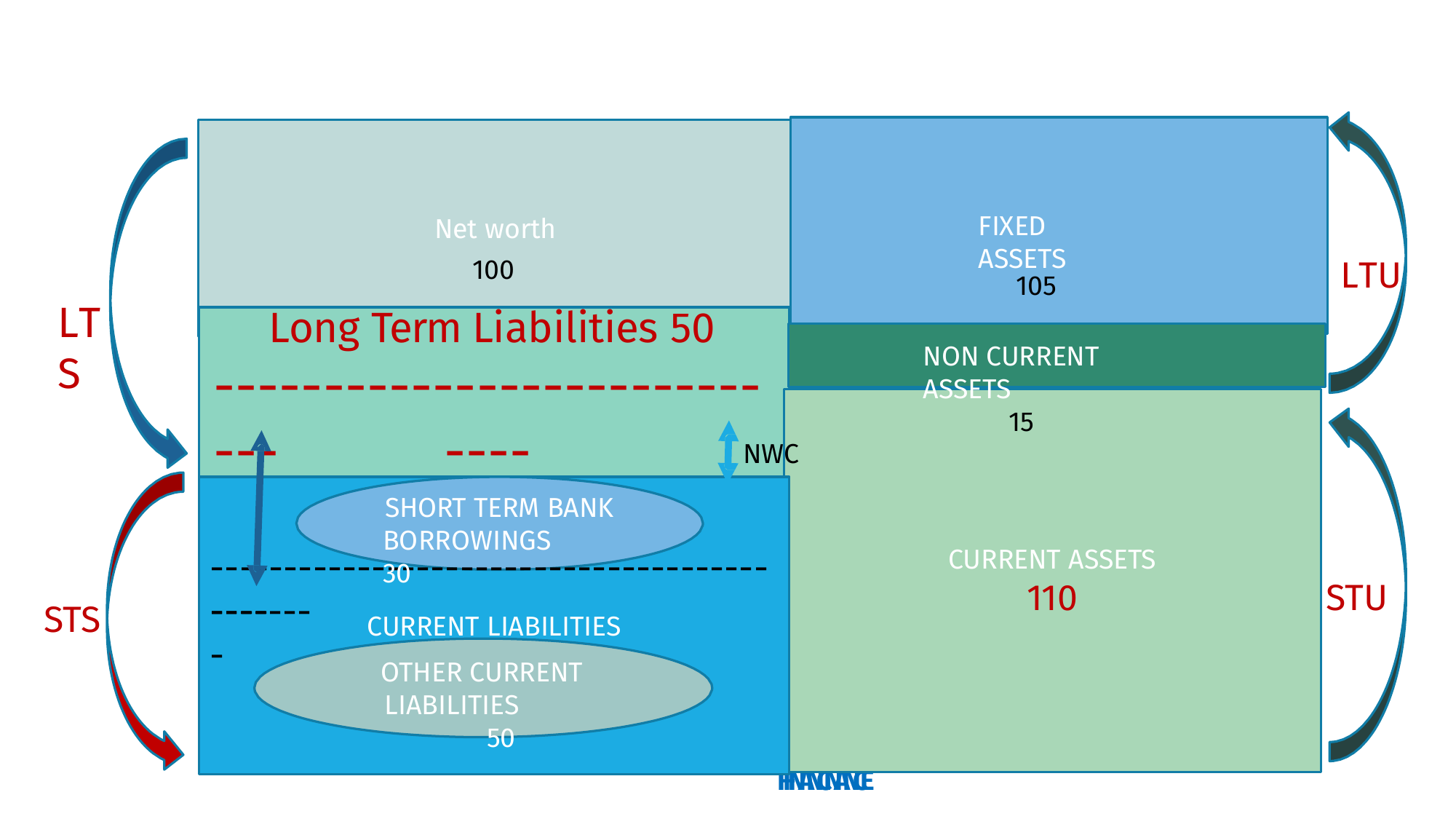

Net worth
100
FIXED ASSETS
LTU
105
LTS
Long Term Liabilities 50

NON CURRENT ASSETS
15
----------------------------

-----
NWC

SHORT TERM BANK
------------------------------------------

BORROWINGS	30
CURRENT ASSETS
110
STU
--------
CURRENT LIABILITIES
OTHER CURRENT  LIABILITIES	50
STS

INDIANINDIAN
NKINGNG &&  FFINANCINANCE